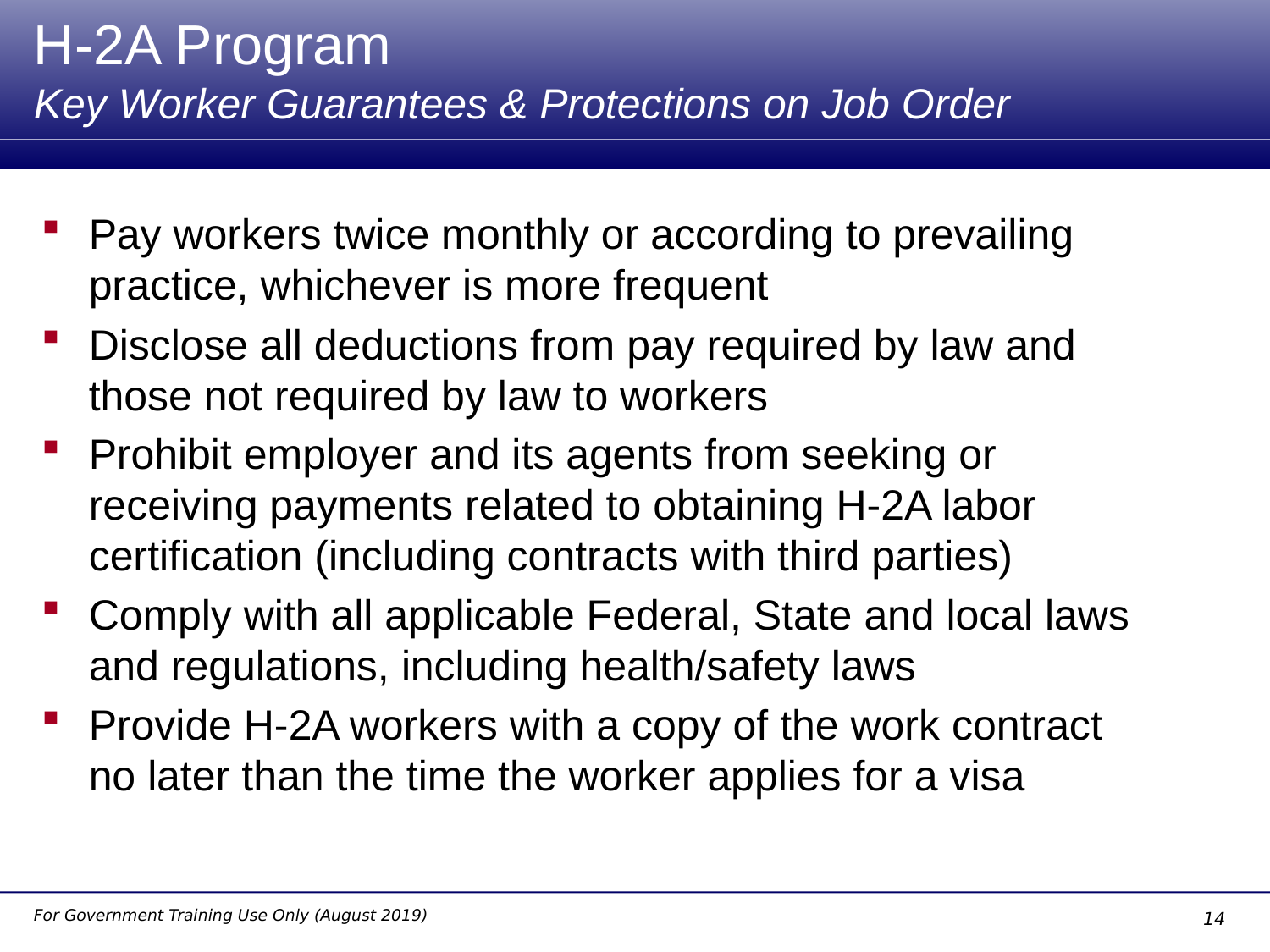

# H-2A Program Key Worker Guarantees & Protections on Job Order
Pay workers twice monthly or according to prevailing practice, whichever is more frequent
Disclose all deductions from pay required by law and those not required by law to workers
Prohibit employer and its agents from seeking or receiving payments related to obtaining H-2A labor certification (including contracts with third parties)
Comply with all applicable Federal, State and local laws and regulations, including health/safety laws
Provide H-2A workers with a copy of the work contract no later than the time the worker applies for a visa
For Government Training Use Only (August 2019)
14